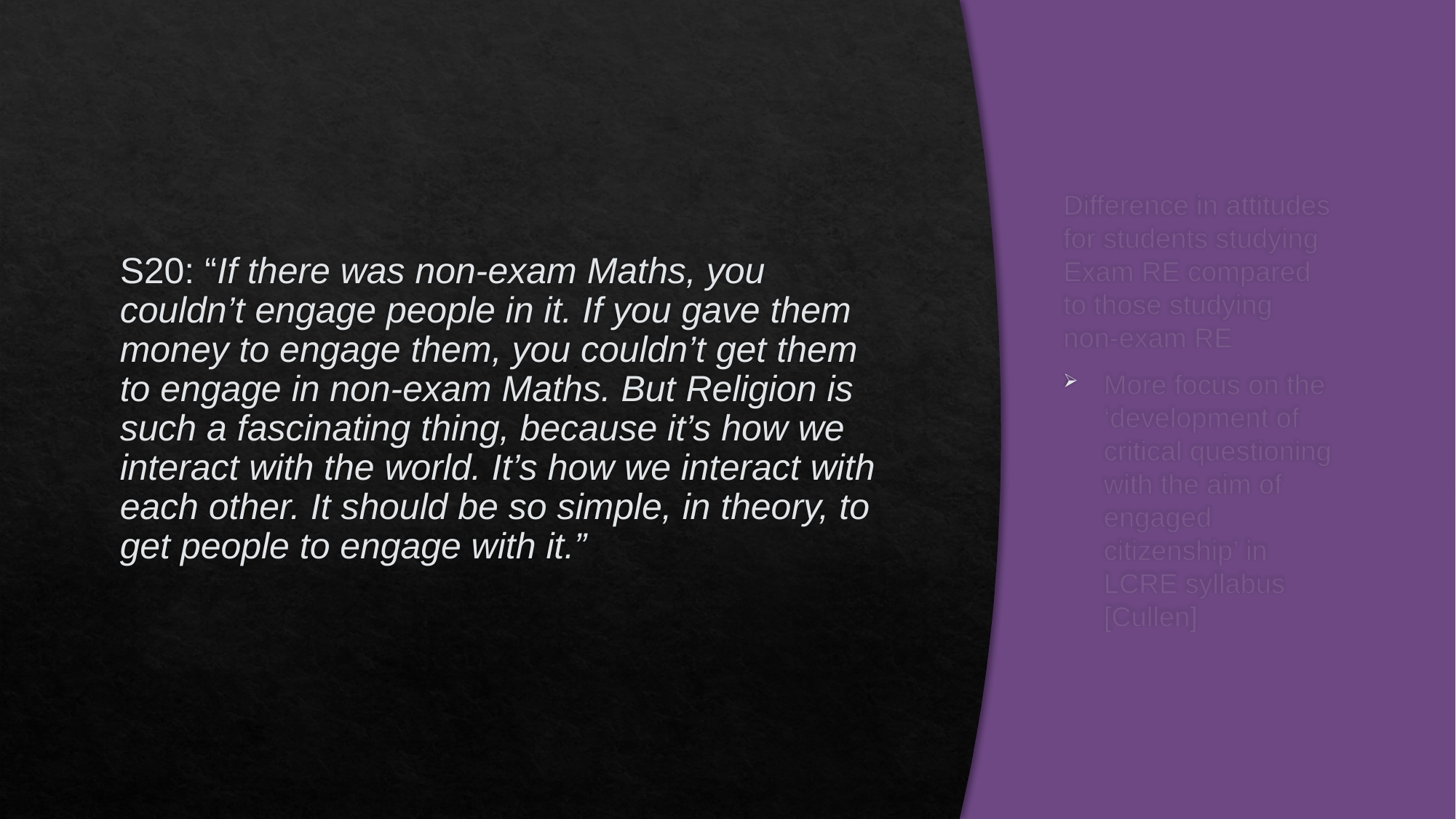

# S20: “If there was non-exam Maths, you couldn’t engage people in it. If you gave them money to engage them, you couldn’t get them to engage in non-exam Maths. But Religion is such a fascinating thing, because it’s how we interact with the world. It’s how we interact with each other. It should be so simple, in theory, to get people to engage with it.”
Difference in attitudes for students studying Exam RE compared to those studying non-exam RE
More focus on the ‘development of critical questioning with the aim of  engaged citizenship’ in LCRE syllabus [Cullen]